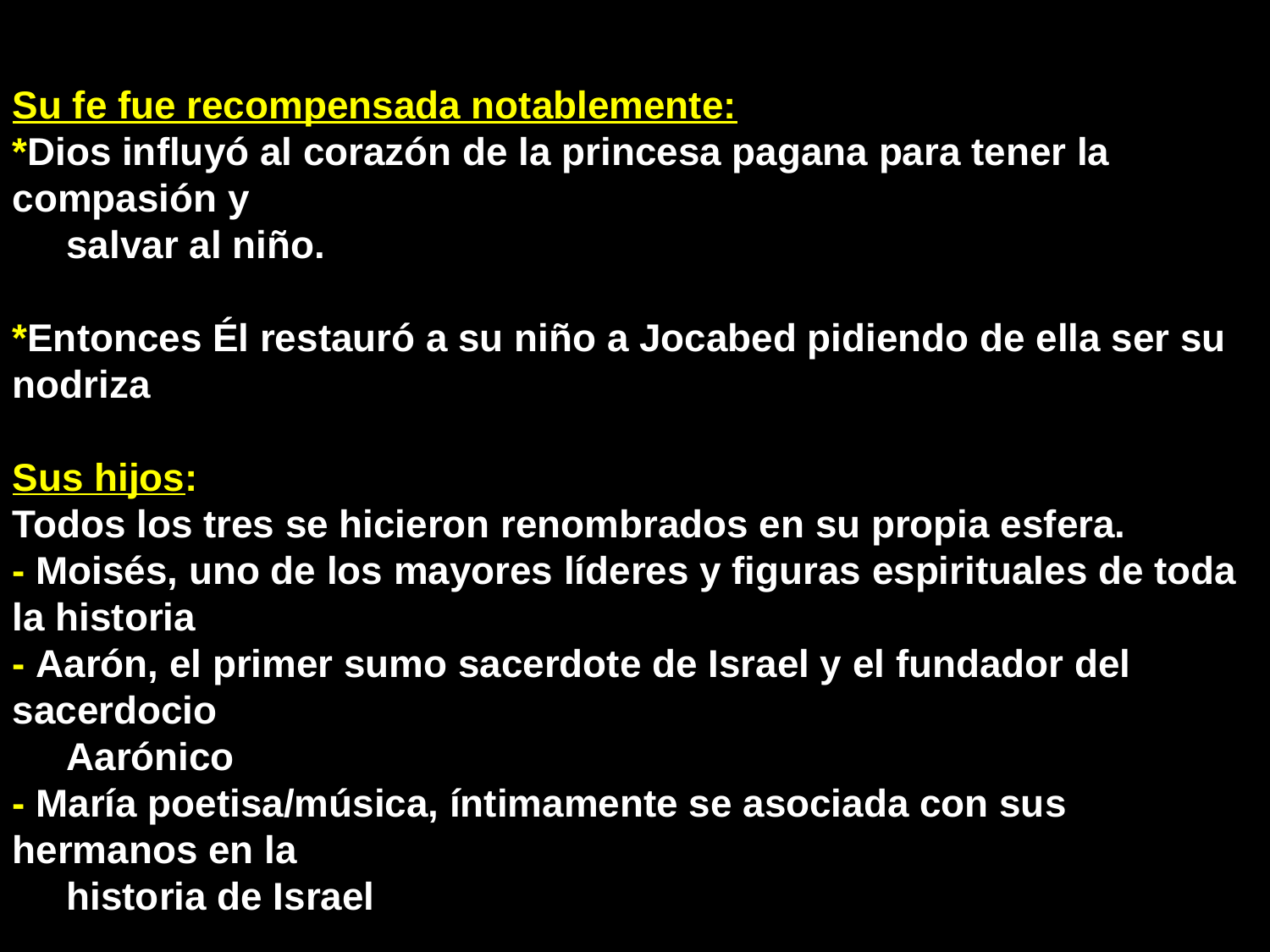

Su fe fue recompensada notablemente:
*Dios influyó al corazón de la princesa pagana para tener la compasión y
     salvar al niño.

*Entonces Él restauró a su niño a Jocabed pidiendo de ella ser su nodriza

Sus hijos:
Todos los tres se hicieron renombrados en su propia esfera.
- Moisés, uno de los mayores líderes y figuras espirituales de toda la historia
- Aarón, el primer sumo sacerdote de Israel y el fundador del sacerdocio
     Aarónico
- María poetisa/música, íntimamente se asociada con sus hermanos en la
     historia de Israel